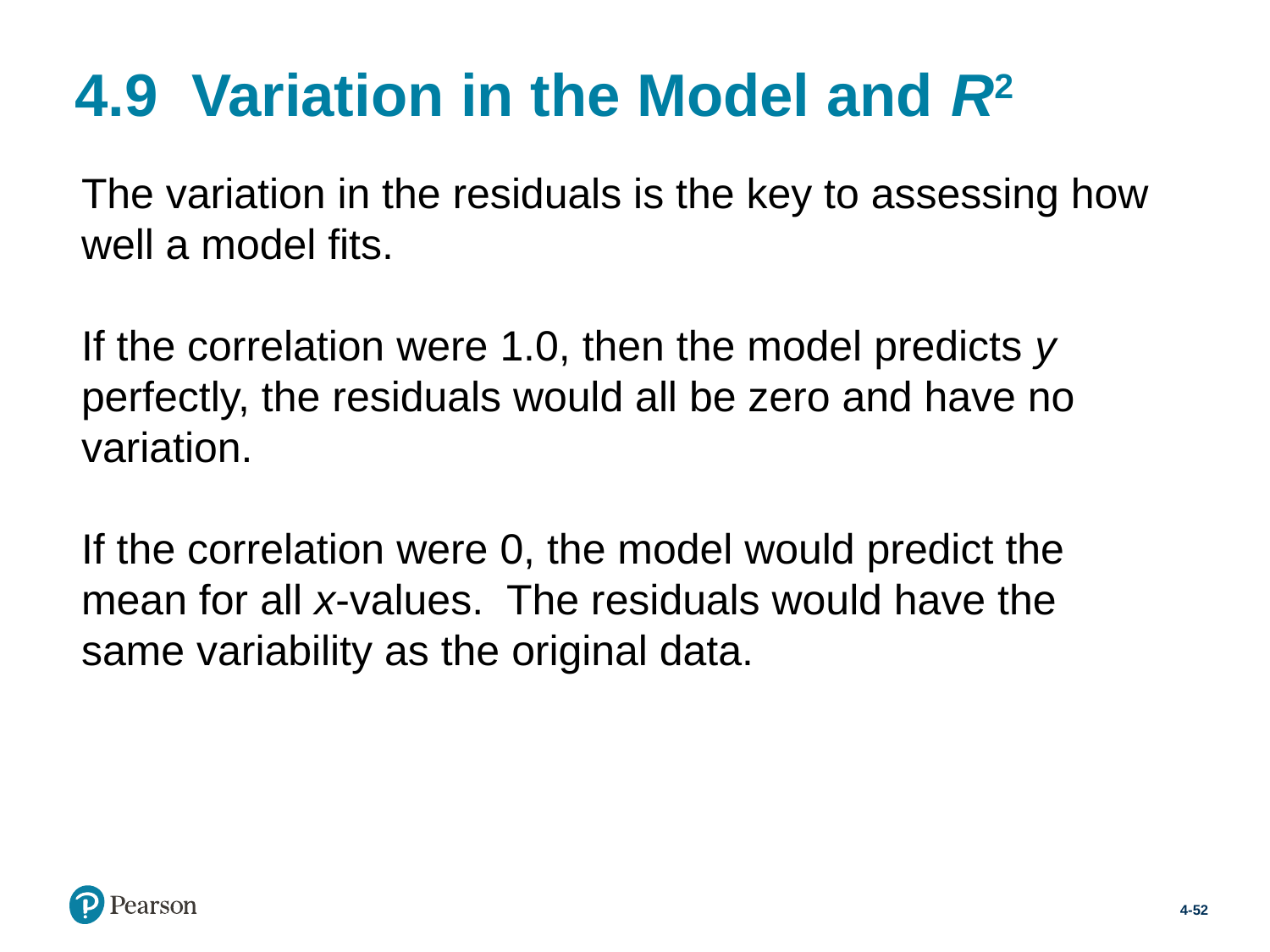

# 4.9  Variation in the Model and R2
The variation in the residuals is the key to assessing how well a model fits.

If the correlation were 1.0, then the model predicts y perfectly, the residuals would all be zero and have no variation.

If the correlation were 0, the model would predict the mean for all x-values.  The residuals would have the same variability as the original data.
4-52